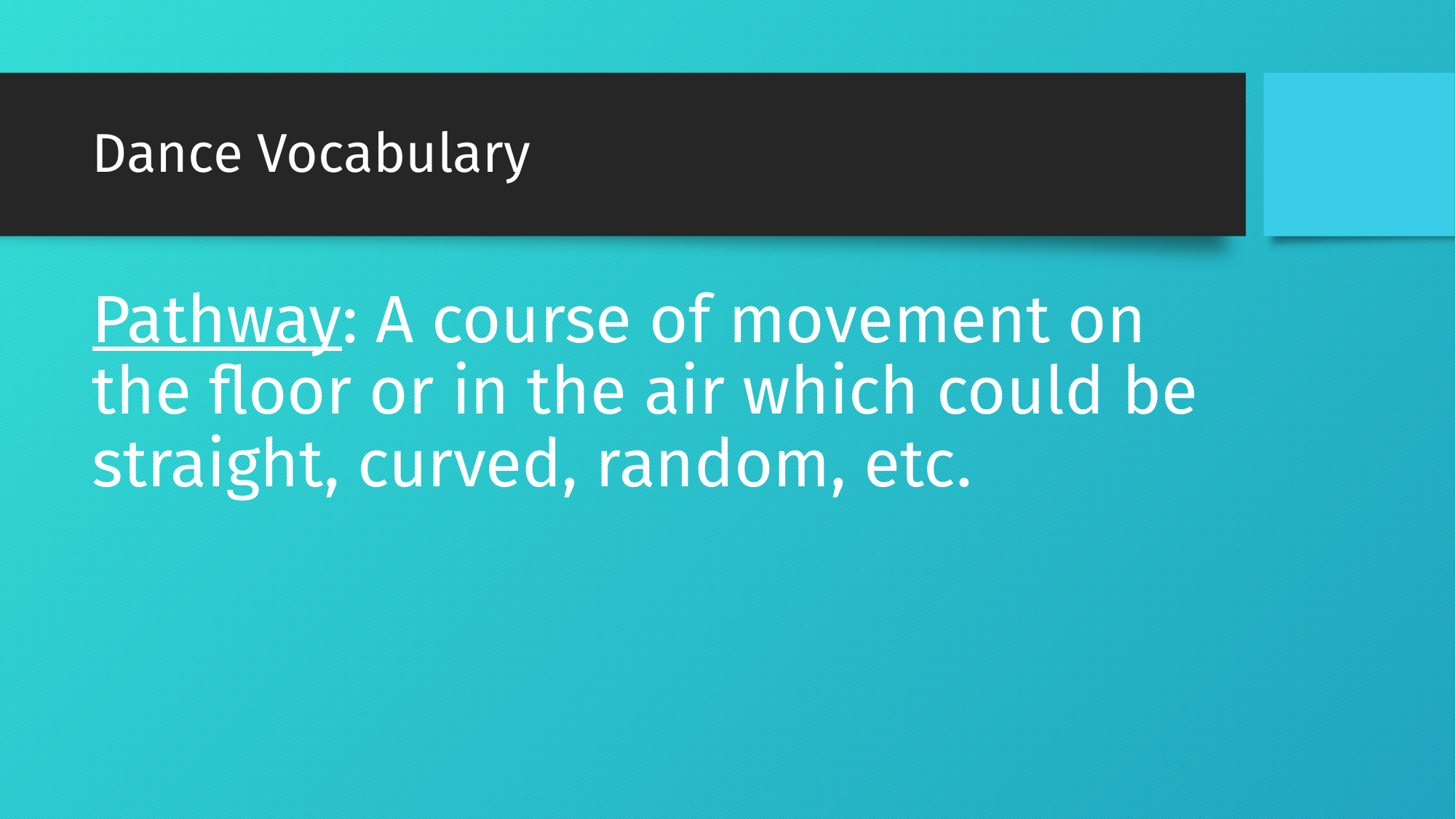

# Dance Vocabulary
Pathway: A course of movement on the floor or in the air which could be straight, curved, random, etc.